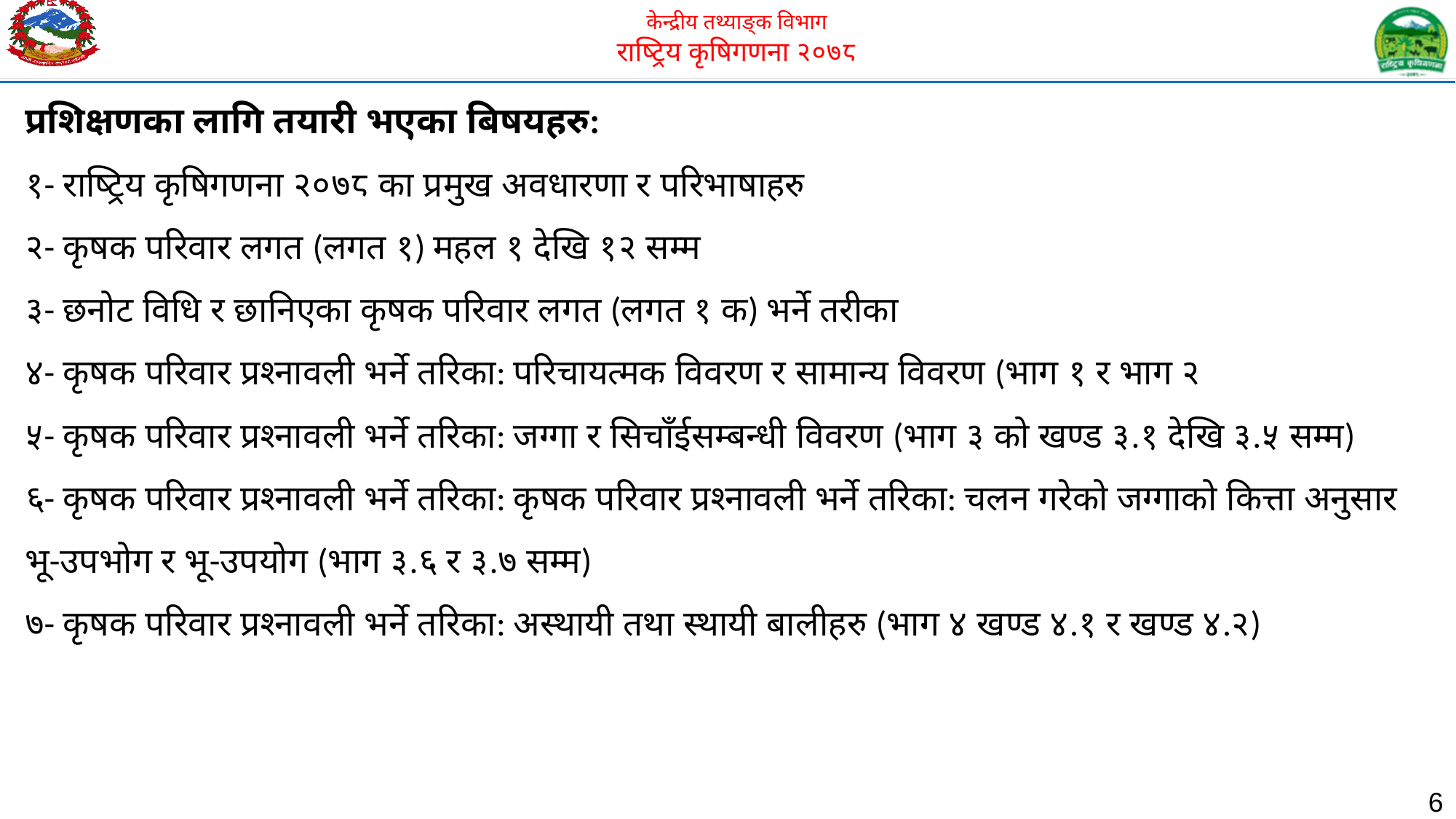

प्रशिक्षणका लागि तयारी भएका बिषयहरु:
१- राष्ट्रिय कृषिगणना २०७८ का प्रमुख अवधारणा र परिभाषाहरु
२- कृषक परिवार लगत (लगत १) महल १ देखि १२ सम्म
३- छनोट विधि र छानिएका कृषक परिवार लगत (लगत १ क) भर्ने तरीका
४- कृषक परिवार प्रश्नावली भर्ने तरिका: परिचायत्मक विवरण र सामान्य विवरण (भाग १ र भाग २
५- कृषक परिवार प्रश्नावली भर्ने तरिका: जग्गा र सिचाँईसम्बन्धी विवरण (भाग ३ को खण्ड ३.१ देखि ३.५ सम्म)
६- कृषक परिवार प्रश्नावली भर्ने तरिका: कृषक परिवार प्रश्नावली भर्ने तरिका: चलन गरेको जग्गाको कित्ता अनुसार भू-उपभोग र भू-उपयोग (भाग ३.६ र ३.७ सम्म)
७- कृषक परिवार प्रश्नावली भर्ने तरिका: अस्थायी तथा स्थायी बालीहरु (भाग ४ खण्ड ४.१ र खण्ड ४.२)

6